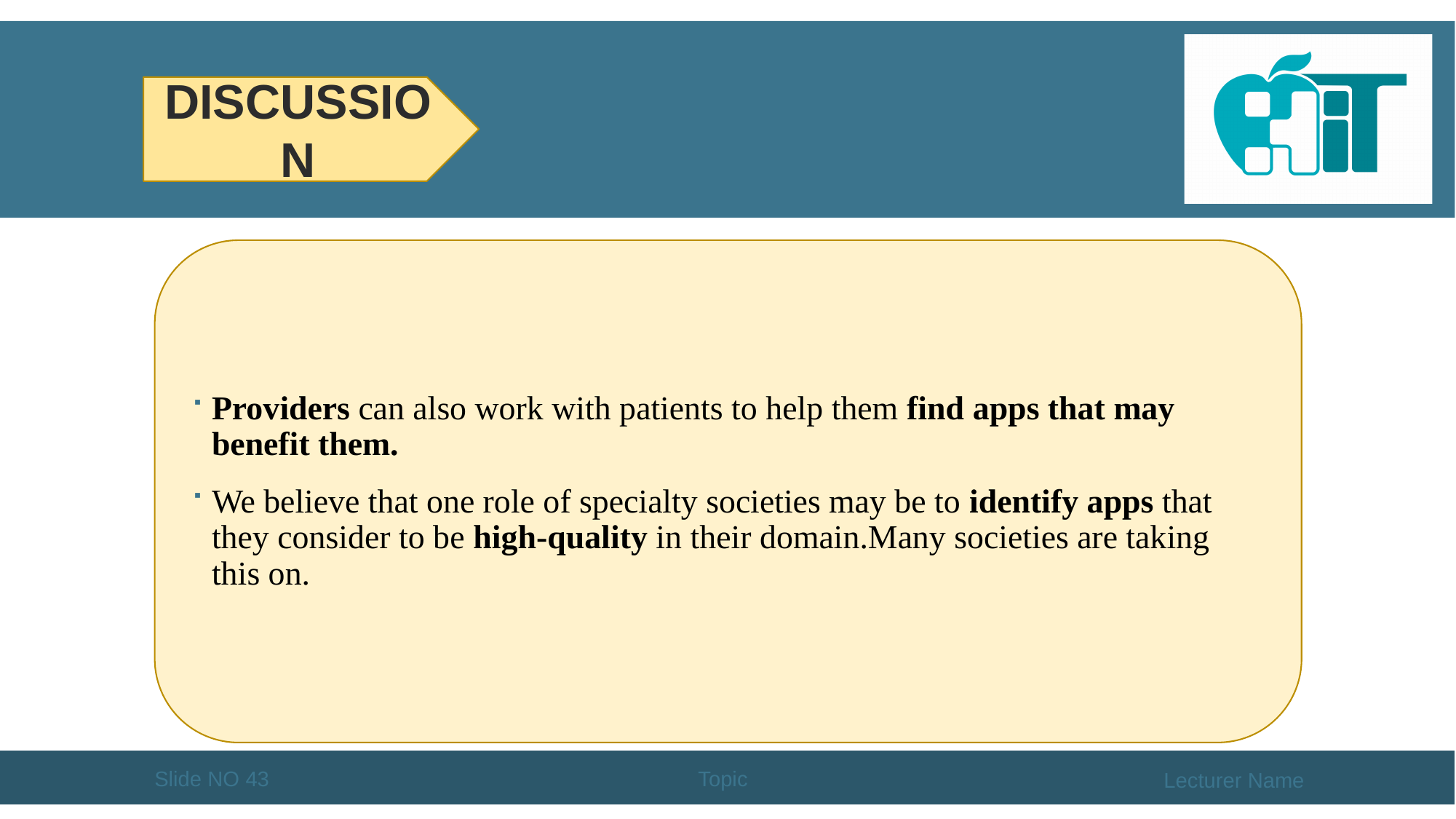

#
Discussion

Providers can also work with patients to help them find apps that may benefit them.
We believe that one role of specialty societies may be to identify apps that they consider to be high-quality in their domain.Many societies are taking this on.
Slide NO 43
Topic
Lecturer Name